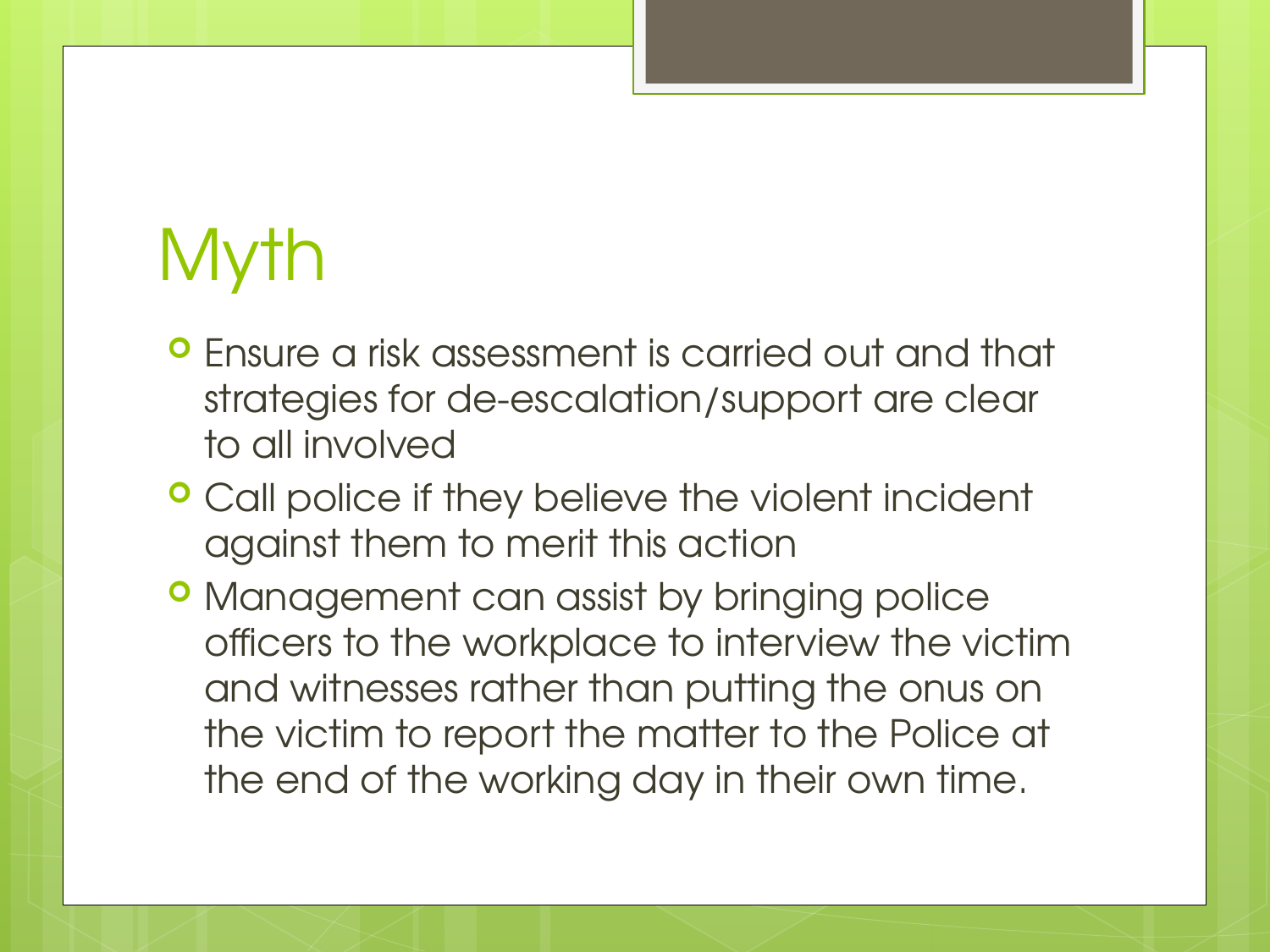

# Myth
Ensure a risk assessment is carried out and that strategies for de-escalation/support are clear to all involved
Call police if they believe the violent incident against them to merit this action
Management can assist by bringing police officers to the workplace to interview the victim and witnesses rather than putting the onus on the victim to report the matter to the Police at the end of the working day in their own time.